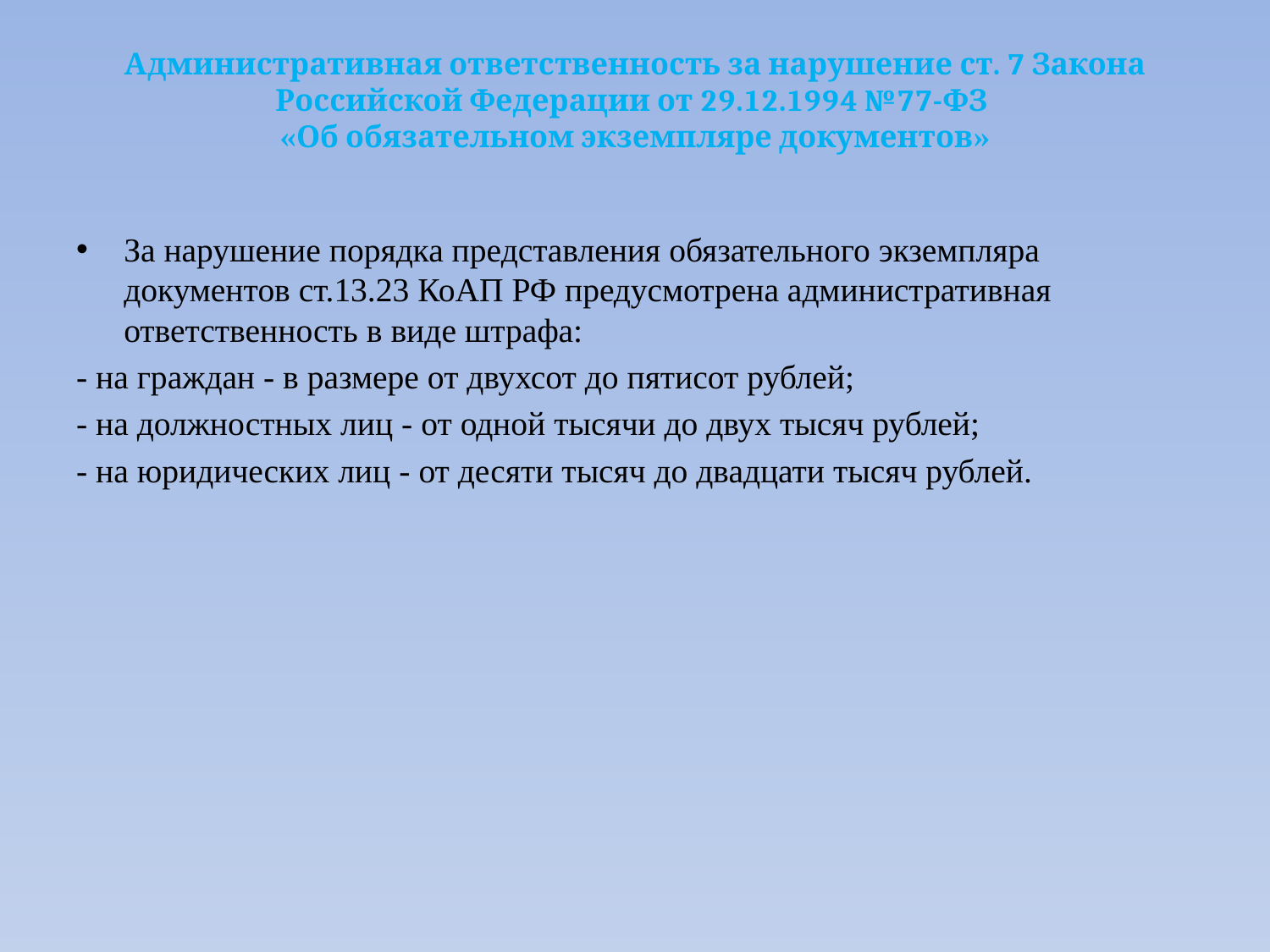

# Административная ответственность за нарушение ст. 7 Закона Российской Федерации от 29.12.1994 №77-ФЗ «Об обязательном экземпляре документов»
За нарушение порядка представления обязательного экземпляра документов ст.13.23 КоАП РФ предусмотрена административная ответственность в виде штрафа:
- на граждан - в размере от двухсот до пятисот рублей;
- на должностных лиц - от одной тысячи до двух тысяч рублей;
- на юридических лиц - от десяти тысяч до двадцати тысяч рублей.